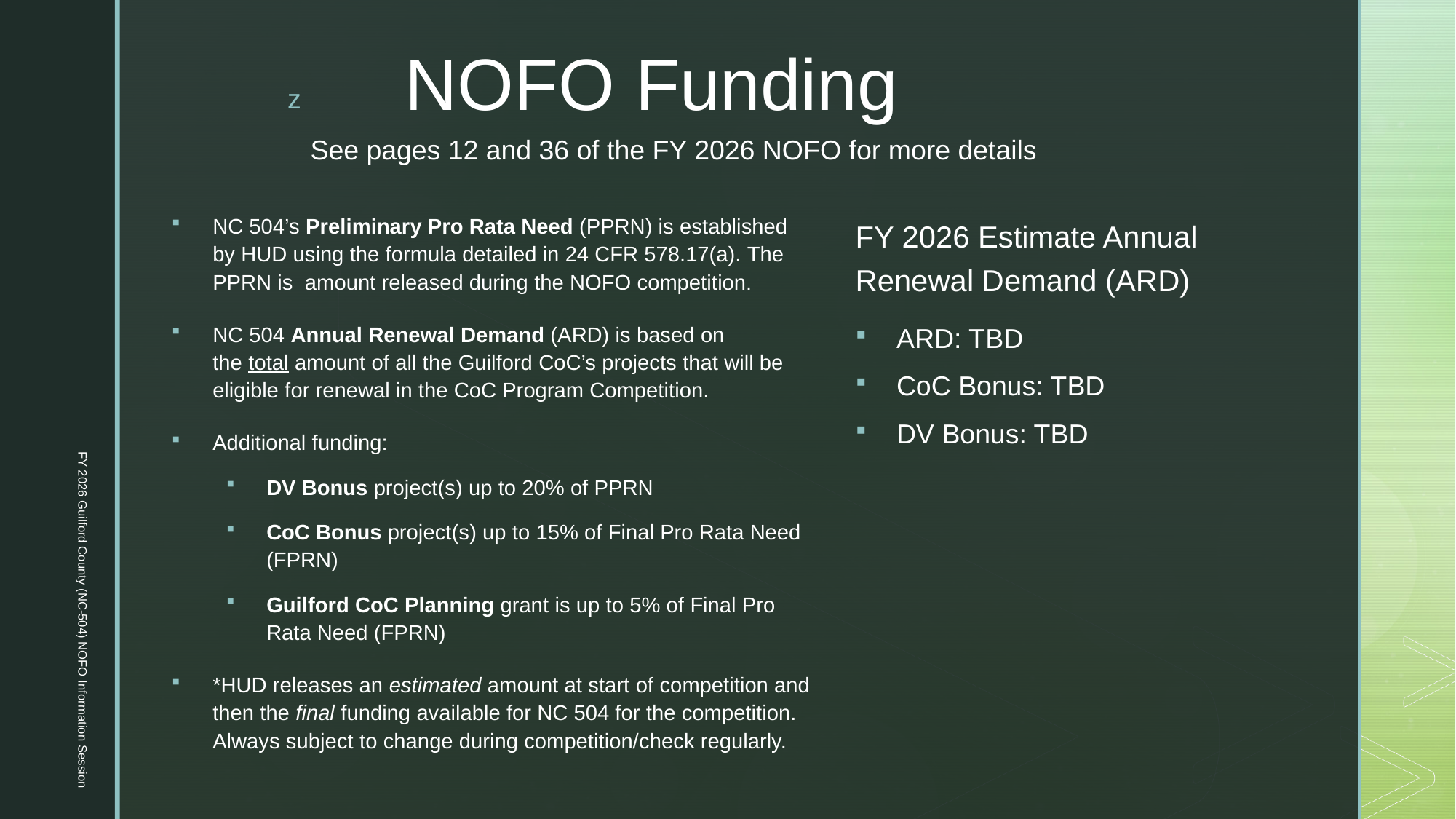

# NOFO Funding
See pages 12 and 36 of the FY 2026 NOFO for more details
FY 2026 Estimate Annual Renewal Demand (ARD)
ARD: TBD
CoC Bonus: TBD
DV Bonus: TBD
NC 504’s Preliminary Pro Rata Need (PPRN) is established by HUD using the formula detailed in 24 CFR 578.17(a). The PPRN is  amount released during the NOFO competition.
NC 504 Annual Renewal Demand (ARD) is based on the total amount of all the Guilford CoC’s projects that will be eligible for renewal in the CoC Program Competition.
Additional funding:
DV Bonus project(s) up to 20% of PPRN
CoC Bonus project(s) up to 15% of Final Pro Rata Need (FPRN)
Guilford CoC Planning grant is up to 5% of Final Pro Rata Need (FPRN)
*HUD releases an estimated amount at start of competition and then the final funding available for NC 504 for the competition. Always subject to change during competition/check regularly.
FY 2026 Guilford County (NC-504) NOFO Information Session